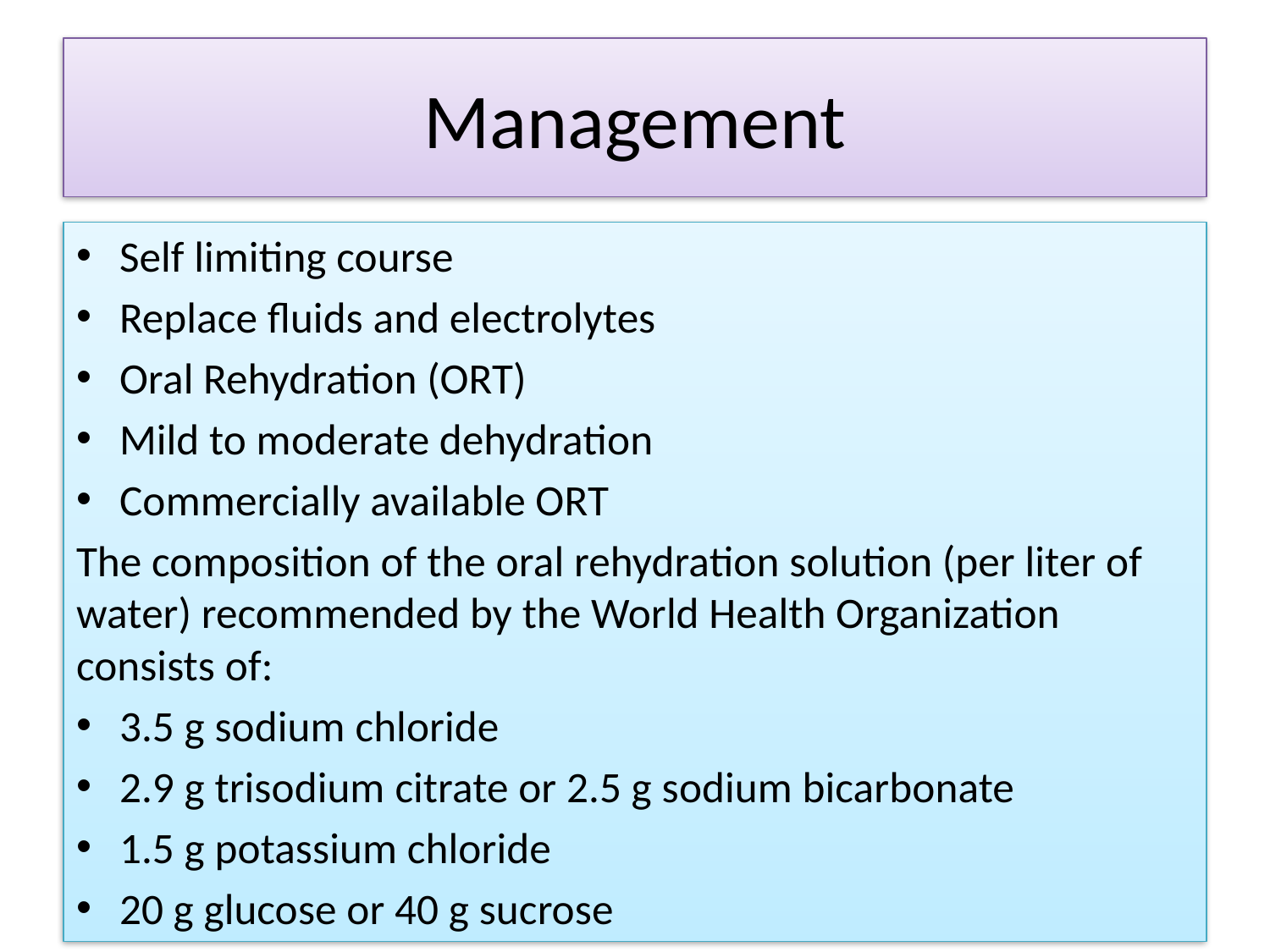

# Management
Self limiting course
Replace fluids and electrolytes
Oral Rehydration (ORT)
Mild to moderate dehydration
Commercially available ORT
The composition of the oral rehydration solution (per liter of water) recommended by the World Health Organization consists of:
3.5 g sodium chloride
2.9 g trisodium citrate or 2.5 g sodium bicarbonate
1.5 g potassium chloride
20 g glucose or 40 g sucrose